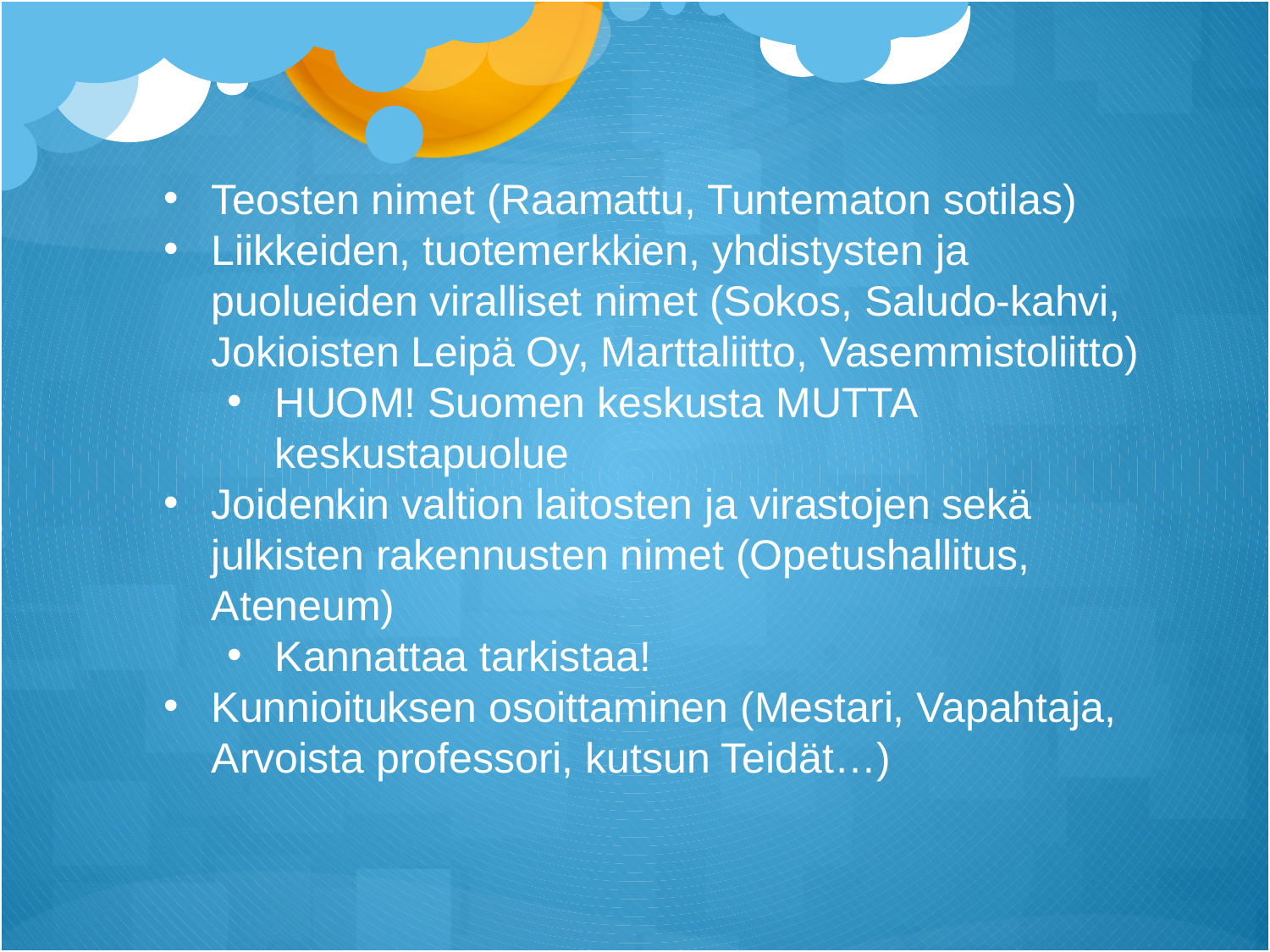

Teosten nimet (Raamattu, Tuntematon sotilas)
Liikkeiden, tuotemerkkien, yhdistysten ja puolueiden viralliset nimet (Sokos, Saludo-kahvi, Jokioisten Leipä Oy, Marttaliitto, Vasemmistoliitto)
HUOM! Suomen keskusta MUTTA keskustapuolue
Joidenkin valtion laitosten ja virastojen sekä julkisten rakennusten nimet (Opetushallitus, Ateneum)
Kannattaa tarkistaa!
Kunnioituksen osoittaminen (Mestari, Vapahtaja, Arvoista professori, kutsun Teidät…)